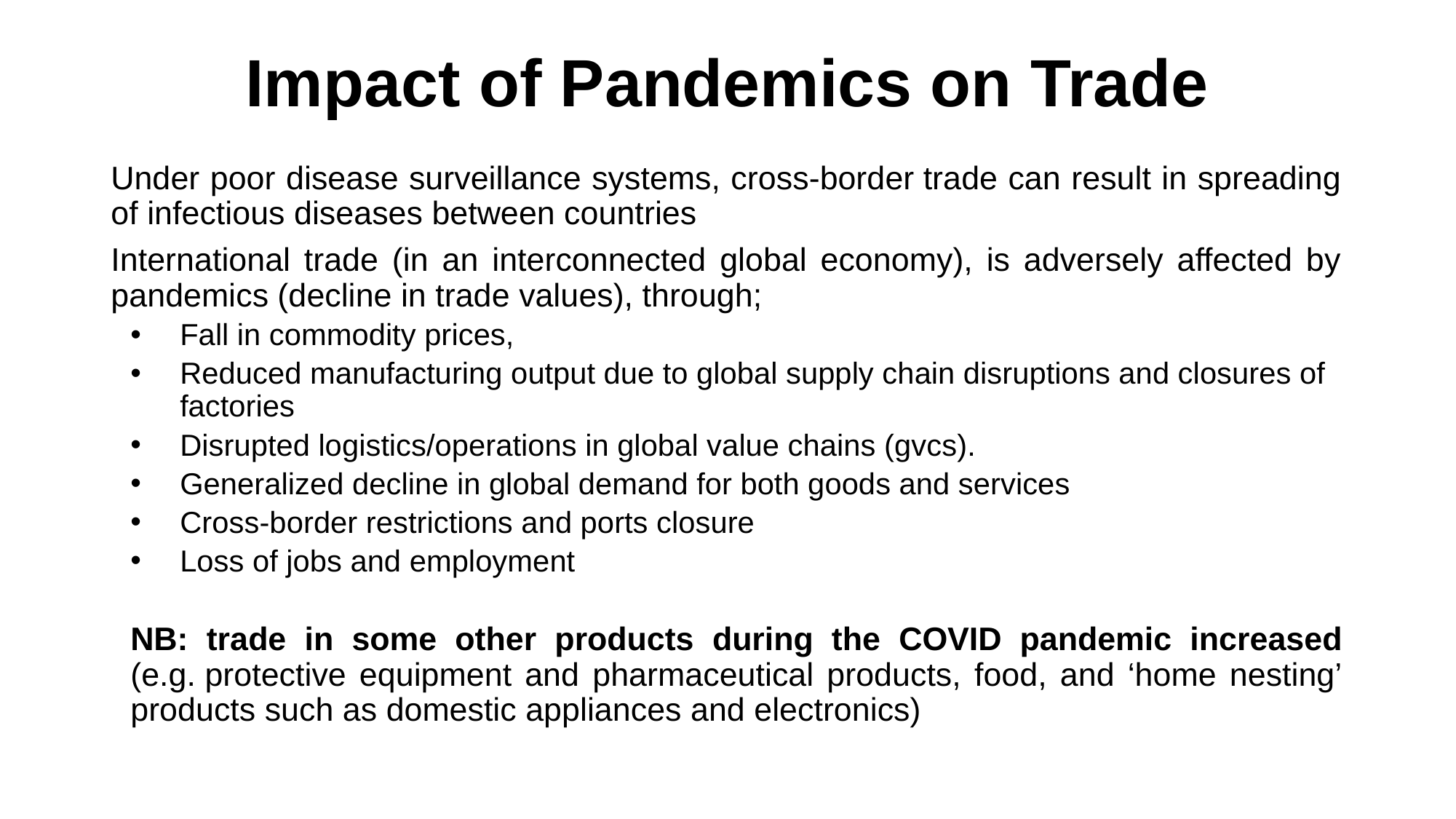

# Impact of Pandemics on Trade
Under poor disease surveillance systems, cross-border trade can result in spreading of infectious diseases between countries​
International trade (in an interconnected global economy), is adversely affected by pandemics (decline in trade values), through;
Fall in commodity prices,
Reduced manufacturing output due to global supply chain disruptions and closures of factories
Disrupted logistics/operations in global value chains (gvcs).
Generalized decline in global demand for both goods and services
Cross-border restrictions and ports closure
Loss of jobs and employment

NB: trade in some other products during the COVID pandemic increased (e.g. protective equipment and pharmaceutical products, food, and ‘home nesting’ products such as domestic appliances and electronics)